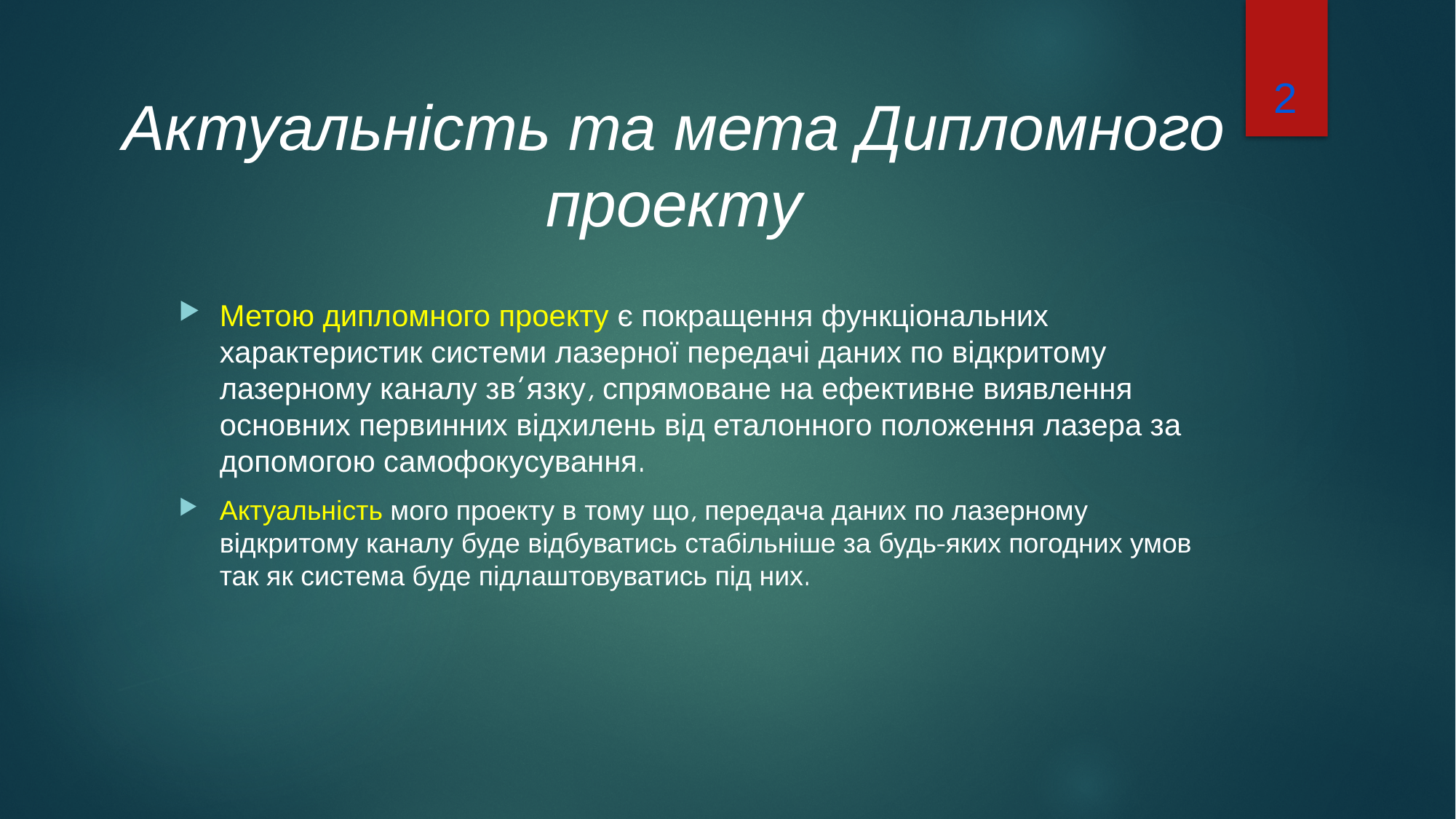

2
# Актуальність та мета Дипломного проекту

Метою дипломного проекту є покращення функціональних характеристик системи лазерної передачі даних по відкритому лазерному каналу зв’язку, спрямоване на ефективне виявлення основних первинних відхилень від еталонного положення лазера за допомогою самофокусування.
Актуальність мого проекту в тому що, передача даних по лазерному відкритому каналу буде відбуватись стабільніше за будь-яких погодних умов так як система буде підлаштовуватись під них.